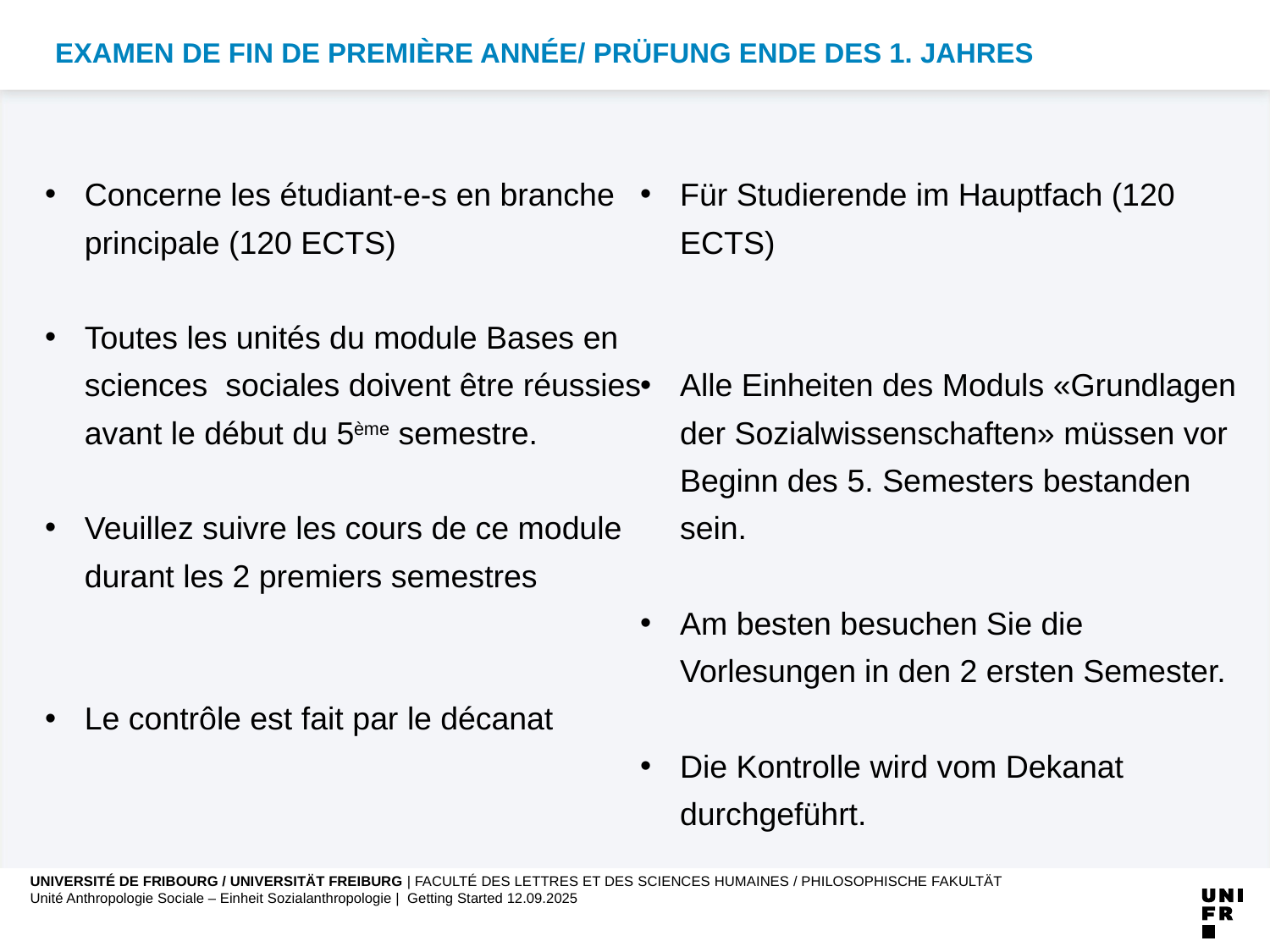

# Examen de fin de pRemière année/ Prüfung ende des 1. jahres

Concerne les étudiant-e-s en branche principale (120 ECTS)

Toutes les unités du module Bases en sciences  sociales doivent être réussies avant le début du 5ème semestre.

Veuillez suivre les cours de ce module durant les 2 premiers semestres

Le contrôle est fait par le décanat
Für Studierende im Hauptfach (120 ECTS)

Alle Einheiten des Moduls «Grundlagen der Sozialwissenschaften» müssen vor Beginn des 5. Semesters bestanden sein.

Am besten besuchen Sie die Vorlesungen in den 2 ersten Semester.

Die Kontrolle wird vom Dekanat durchgeführt.
18